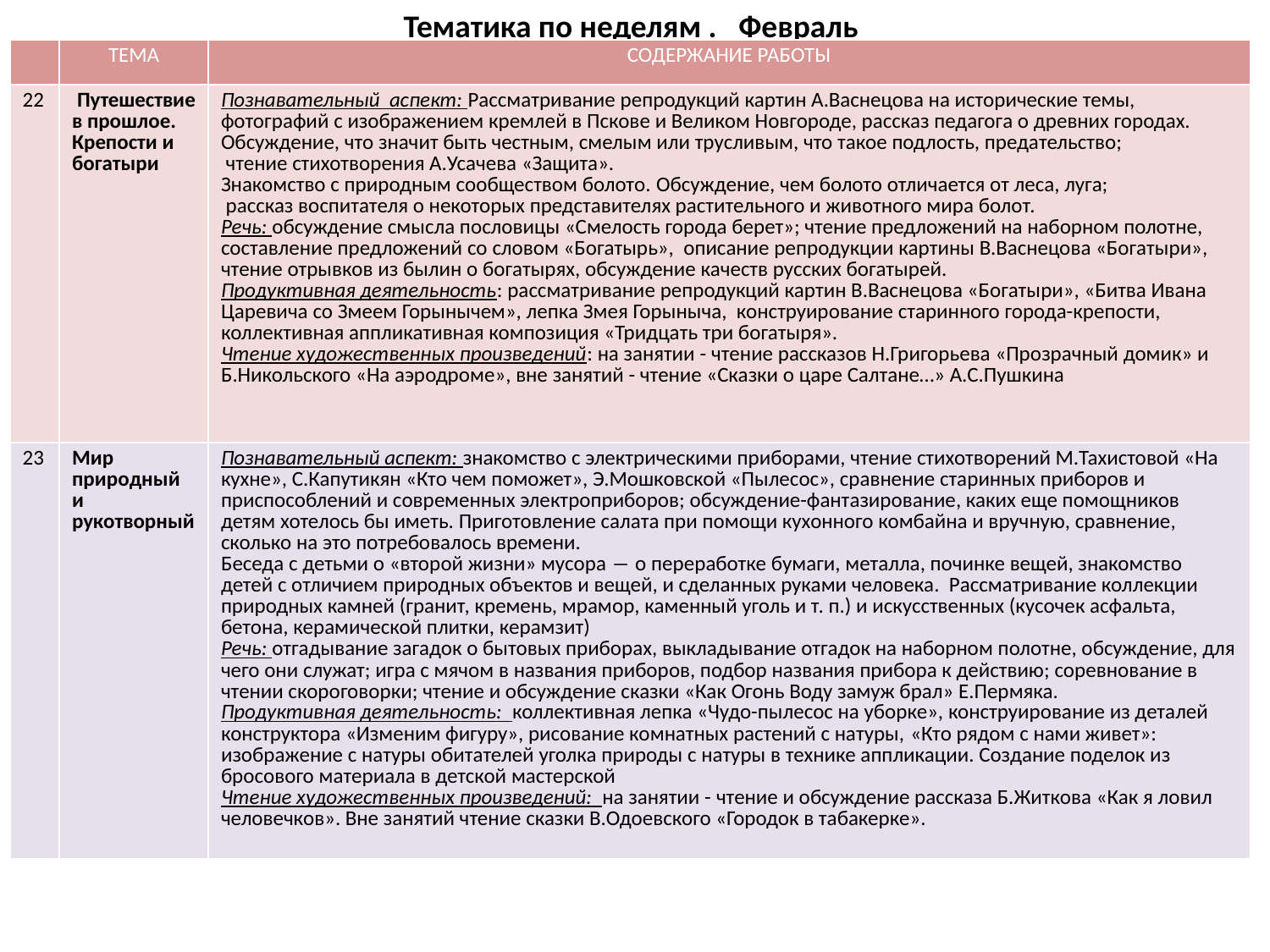

# Тематика по неделям .   Февраль
|  | ТЕМА | СОДЕРЖАНИЕ РАБОТЫ |
| --- | --- | --- |
| 22 | Путешествие в прошлое. Крепости и богатыри | Познавательный аспект: Рассматривание репродукций картин А.Васнецова на исторические темы, фотографий с изображением кремлей в Пскове и Великом Новгороде, рассказ педагога о древних городах. Обсуждение, что значит быть честным, смелым или трусливым, что такое подлость, предательство; чтение стихотворения А.Усачева «Защита». Знакомство с природным сообществом болото. Обсуждение, чем болото отличается от леса, луга; рассказ воспитателя о некоторых представителях растительного и животного мира болот. Речь: обсуждение смысла пословицы «Смелость города берет»; чтение предложений на наборном полотне, составление предложений со словом «Богатырь», описание репродукции картины В.Васнецова «Богатыри», чтение отрывков из былин о богатырях, обсуждение качеств русских богатырей. Продуктивная деятельность: рассматривание репродукций картин В.Васнецова «Богатыри», «Битва Ивана Царевича со Змеем Горынычем», лепка Змея Горыныча, конструирование старинного города-крепости, коллективная аппликативная композиция «Тридцать три богатыря». Чтение художественных произведений: на занятии - чтение рассказов Н.Григорьева «Прозрачный домик» и Б.Никольского «На аэродроме», вне занятий - чтение «Сказки о царе Салтане…» А.С.Пушкина |
| 23 | Мир природный и рукотворный | Познавательный аспект: знакомство с электрическими приборами, чтение стихотворений М.Тахистовой «На кухне», С.Капутикян «Кто чем поможет», Э.Мошковской «Пылесос», сравнение старинных приборов и приспособлений и современных электроприборов; обсуждение-фантазирование, каких еще помощников детям хотелось бы иметь. Приготовление салата при помощи кухонного комбайна и вручную, сравнение, сколько на это потребовалось времени. Беседа с детьми о «второй жизни» мусора ― о переработке бумаги, металла, починке вещей, знакомство детей с отличием природных объектов и вещей, и сделанных руками человека. Рассматривание коллекции природных камней (гранит, кремень, мрамор, каменный уголь и т. п.) и искусственных (кусочек асфальта, бетона, керамической плитки, керамзит) Речь: отгадывание загадок о бытовых приборах, выкладывание отгадок на наборном полотне, обсуждение, для чего они служат; игра с мячом в названия приборов, подбор названия прибора к действию; соревнование в чтении скороговорки; чтение и обсуждение сказки «Как Огонь Воду замуж брал» Е.Пермяка. Продуктивная деятельность: коллективная лепка «Чудо-пылесос на уборке», конструирование из деталей конструктора «Изменим фигуру», рисование комнатных растений с натуры, «Кто рядом с нами живет»: изображение с натуры обитателей уголка природы с натуры в технике аппликации. Создание поделок из бросового материала в детской мастерской Чтение художественных произведений: на занятии - чтение и обсуждение рассказа Б.Житкова «Как я ловил человечков». Вне занятий чтение сказки В.Одоевского «Городок в табакерке». |